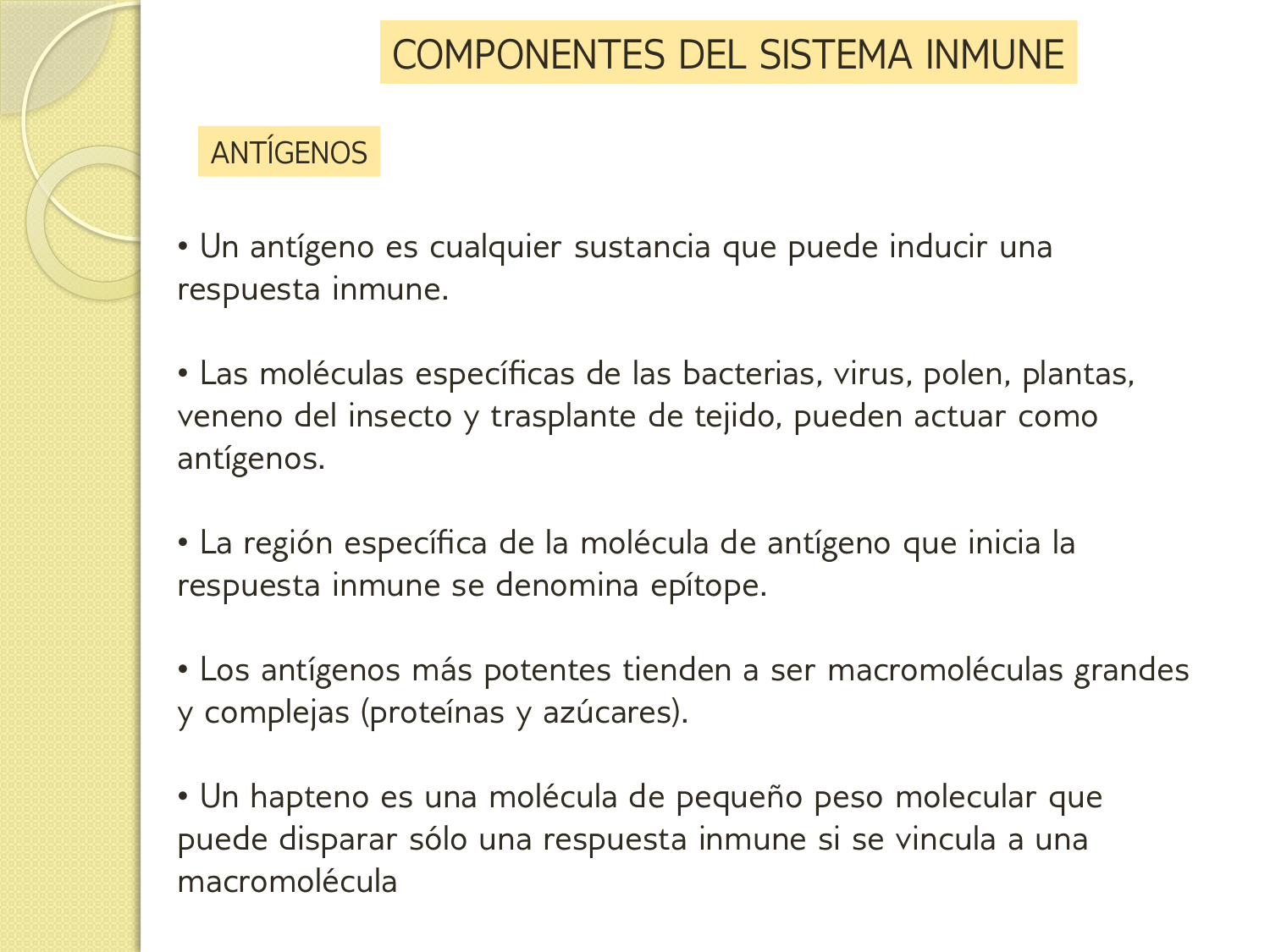

COMPONENTES DEL SISTEMA INMUNE
ANTÍGENOS
• Un antígeno es cualquier sustancia que puede inducir una respuesta inmune.

• Las moléculas específicas de las bacterias, virus, polen, plantas, veneno del insecto y trasplante de tejido, pueden actuar como antígenos.

• La región específica de la molécula de antígeno que inicia la respuesta inmune se denomina epítope.

• Los antígenos más potentes tienden a ser macromoléculas grandes y complejas (proteínas y azúcares).

• Un hapteno es una molécula de pequeño peso molecular que puede disparar sólo una respuesta inmune si se vincula a una macromolécula